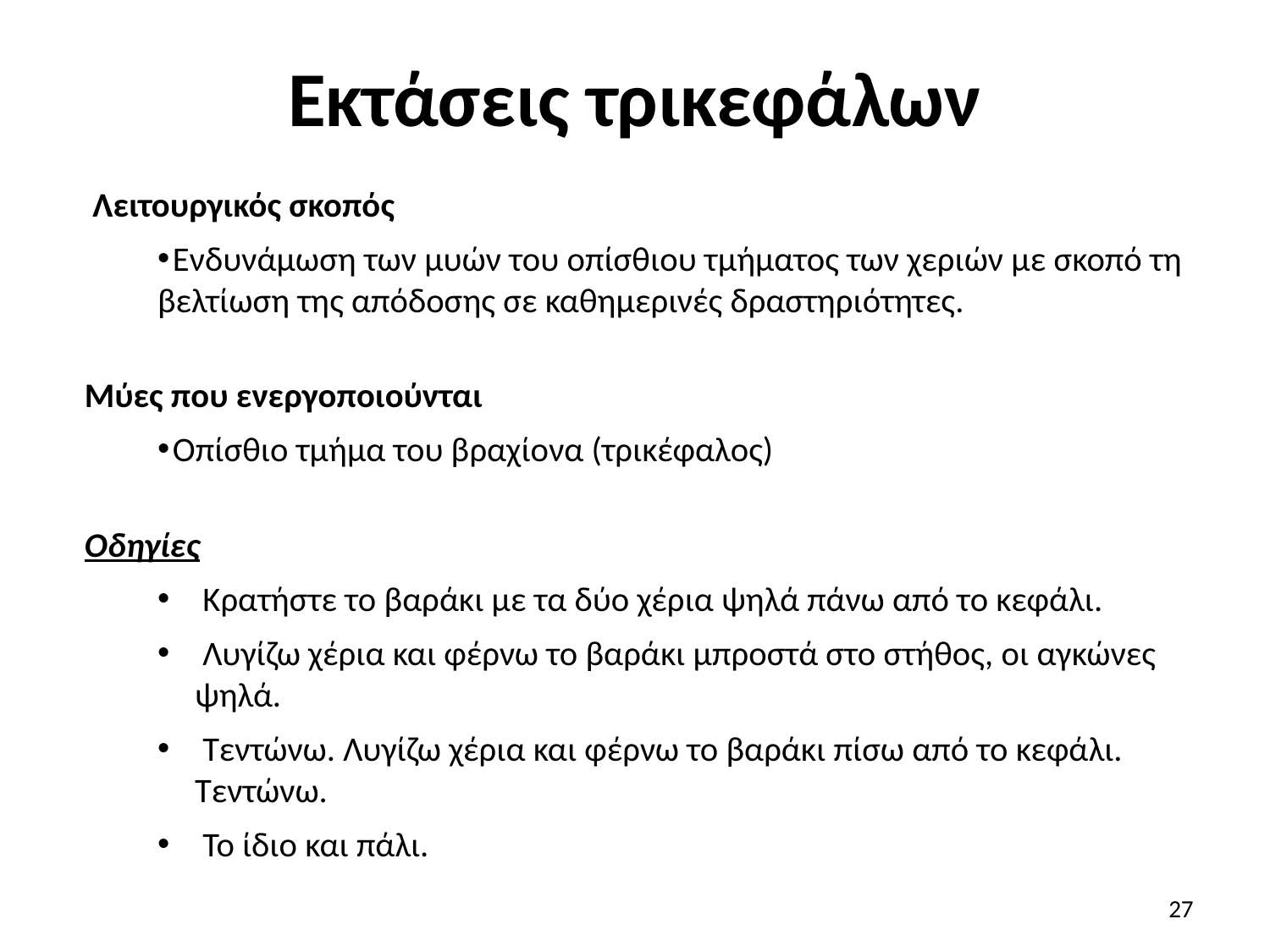

# Εκτάσεις τρικεφάλων
 Λειτουργικός σκοπός
 Ενδυνάμωση των μυών του οπίσθιου τμήματος των χεριών με σκοπό τη βελτίωση της απόδοσης σε καθημερινές δραστηριότητες.
Μύες που ενεργοποιούνται
 Οπίσθιο τμήμα του βραχίονα (τρικέφαλος)
Οδηγίες
 Κρατήστε το βαράκι με τα δύο χέρια ψηλά πάνω από το κεφάλι.
 Λυγίζω χέρια και φέρνω το βαράκι μπροστά στο στήθος, οι αγκώνες ψηλά.
 Τεντώνω. Λυγίζω χέρια και φέρνω το βαράκι πίσω από το κεφάλι. Τεντώνω.
 Το ίδιο και πάλι.
27